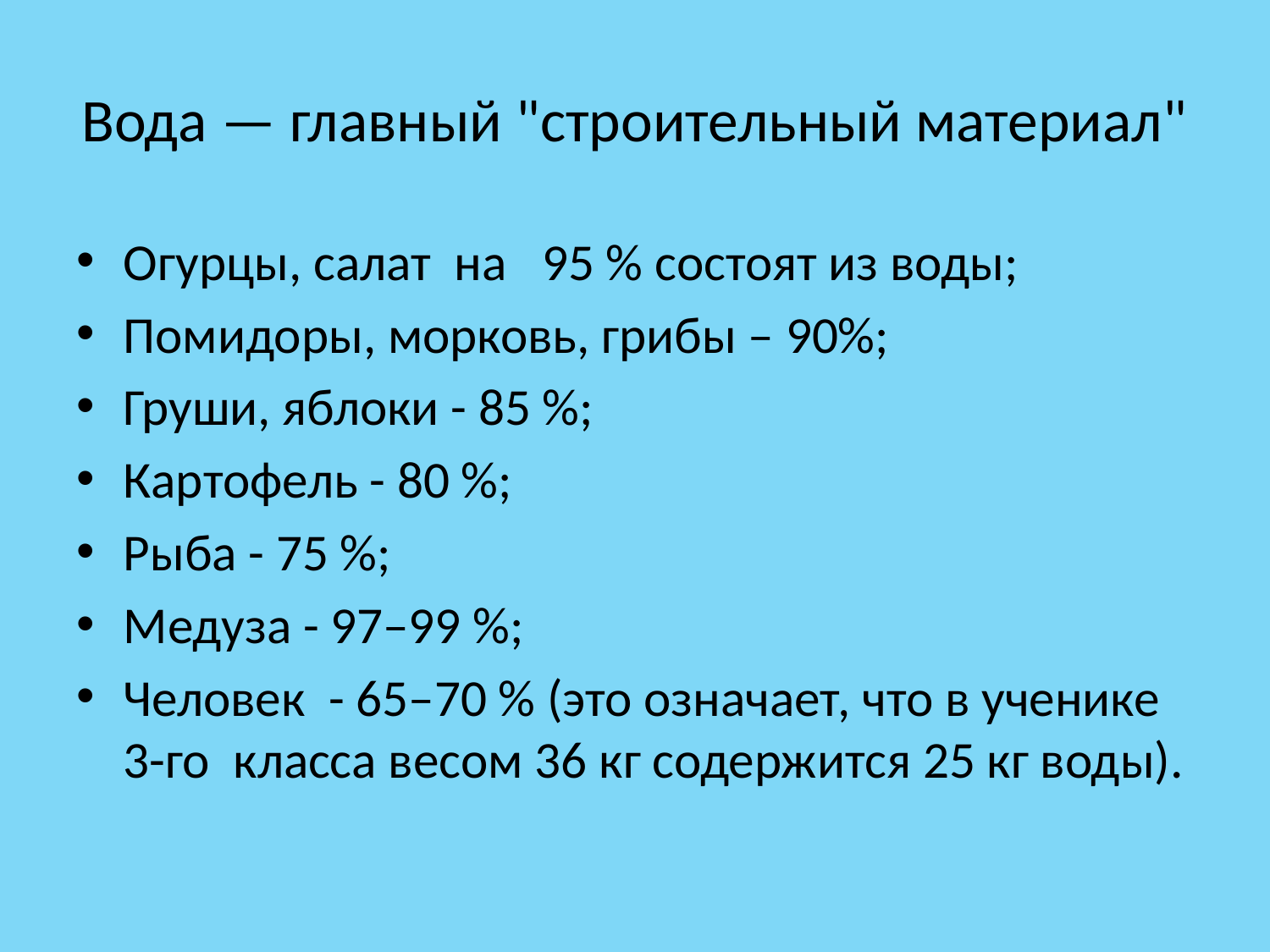

# Вода — главный "строительный материал"
Огурцы, салат  на   95 % состоят из воды;
Помидоры, морковь, грибы – 90%;
Груши, яблоки - 85 %;
Картофель - 80 %;
Рыба - 75 %;
Медуза - 97–99 %;
Человек  - 65–70 % (это означает, что в ученике 3-го  класса весом 36 кг содержится 25 кг воды).